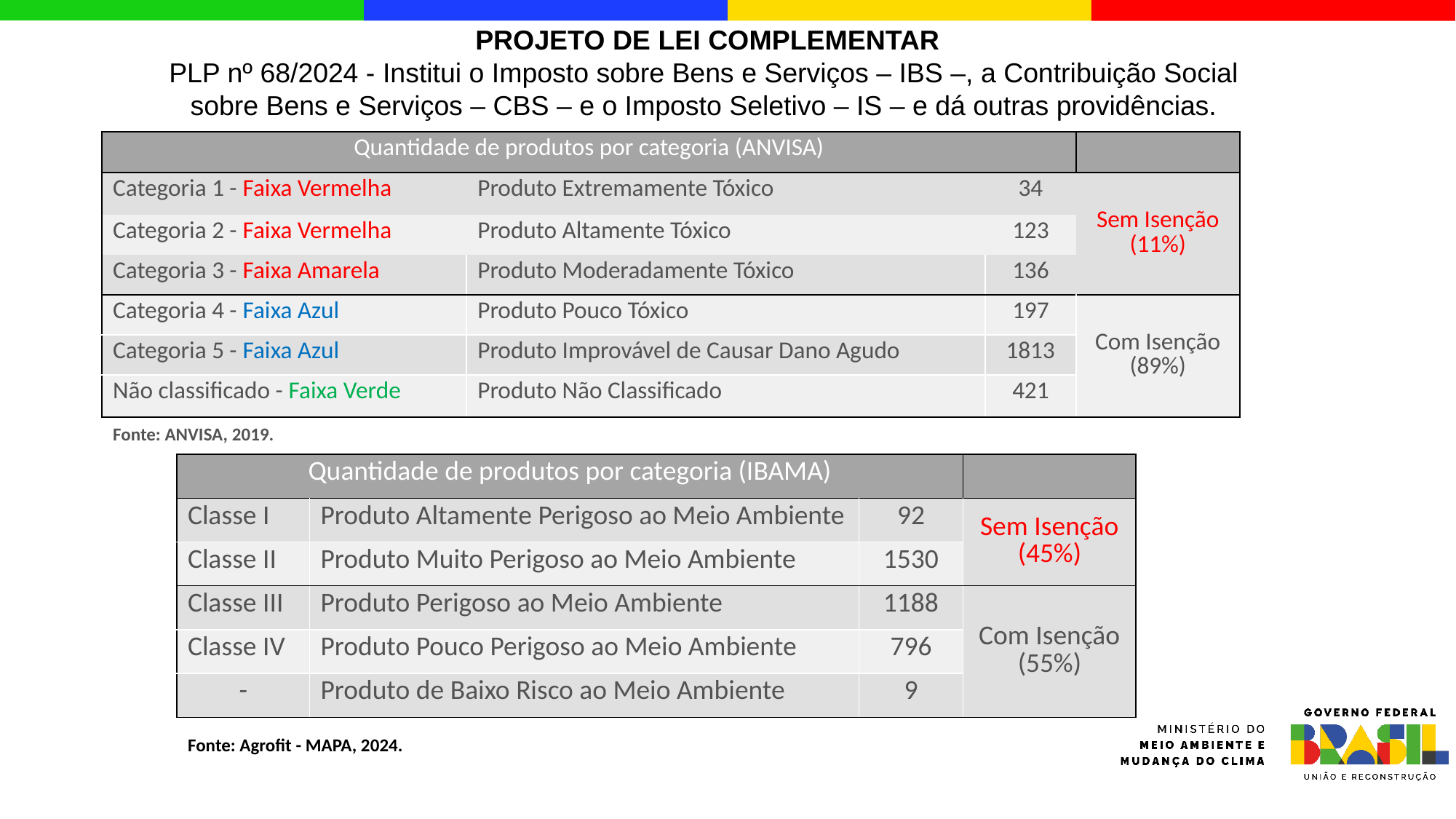

PROJETO DE LEI COMPLEMENTAR
PLP nº 68/2024 - Institui o Imposto sobre Bens e Serviços – IBS –, a Contribuição Social sobre Bens e Serviços – CBS – e o Imposto Seletivo – IS – e dá outras providências.
| Quantidade de produtos por categoria (ANVISA) |  |  |  |
| --- | --- | --- | --- |
| Categoria 1 - Faixa Vermelha | Produto Extremamente Tóxico | 34 | Sem Isenção (11%) |
| Categoria 2 - Faixa Vermelha | Produto Altamente Tóxico | 123 |  |
| Categoria 3 - Faixa Amarela | Produto Moderadamente Tóxico | 136 |  |
| Categoria 4 - Faixa Azul | Produto Pouco Tóxico | 197 | Com Isenção (89%) |
| Categoria 5 - Faixa Azul | Produto Improvável de Causar Dano Agudo | 1813 |  |
| Não classificado - Faixa Verde | Produto Não Classificado | 421 |  |

Fonte: ANVISA, 2019.
| Quantidade de produtos por categoria (IBAMA) |  |  |  |
| --- | --- | --- | --- |
| Classe I | Produto Altamente Perigoso ao Meio Ambiente | 92 | Sem Isenção (45%) |
| Classe II | Produto Muito Perigoso ao Meio Ambiente | 1530 |  |
| Classe III | Produto Perigoso ao Meio Ambiente | 1188 | Com Isenção (55%) |
| Classe IV | Produto Pouco Perigoso ao Meio Ambiente | 796 |  |
| - | Produto de Baixo Risco ao Meio Ambiente | 9 |  |
Fonte: Agrofit - MAPA, 2024.